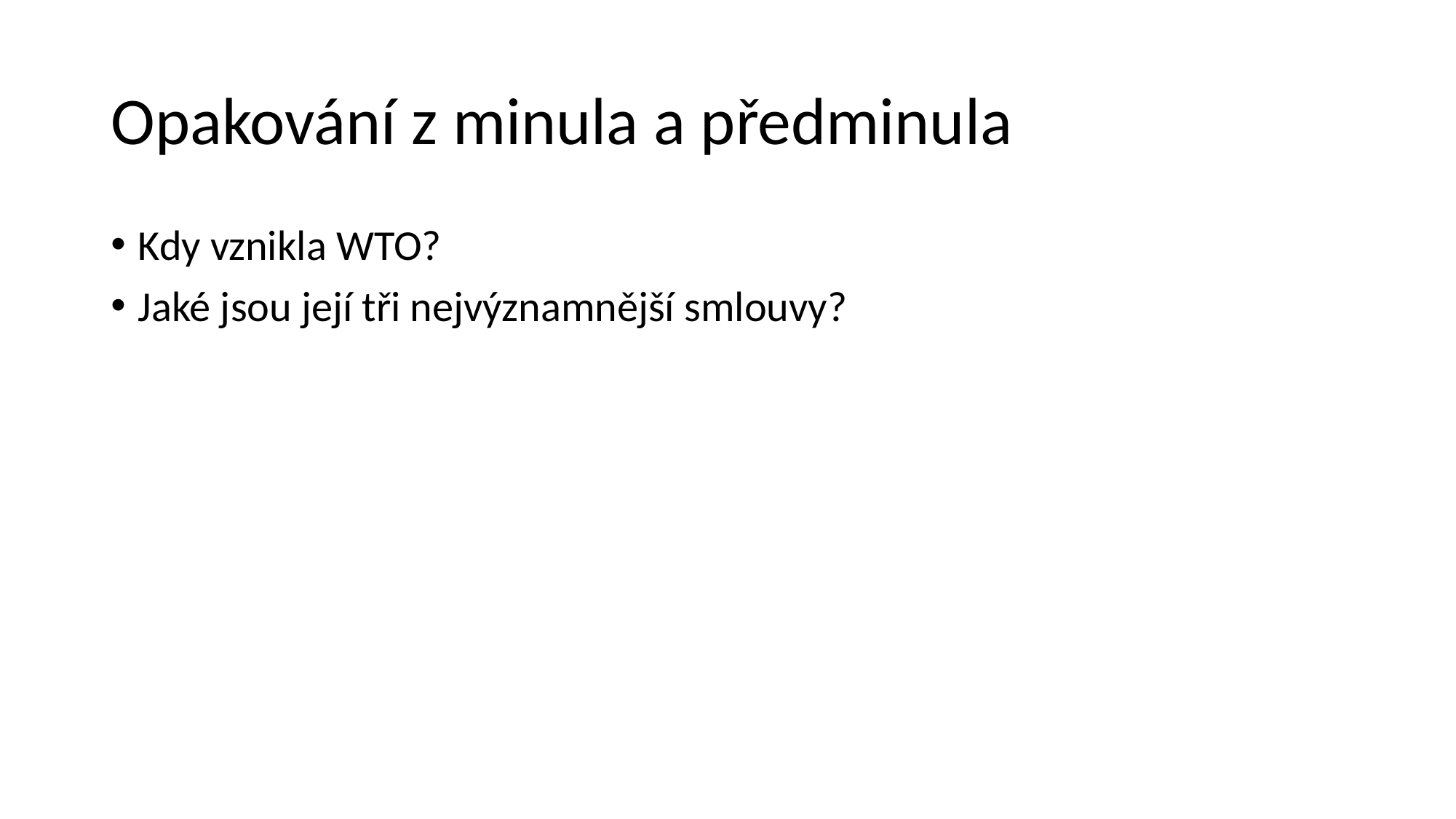

# Opakování z minula a předminula
Kdy vznikla WTO?
Jaké jsou její tři nejvýznamnější smlouvy?